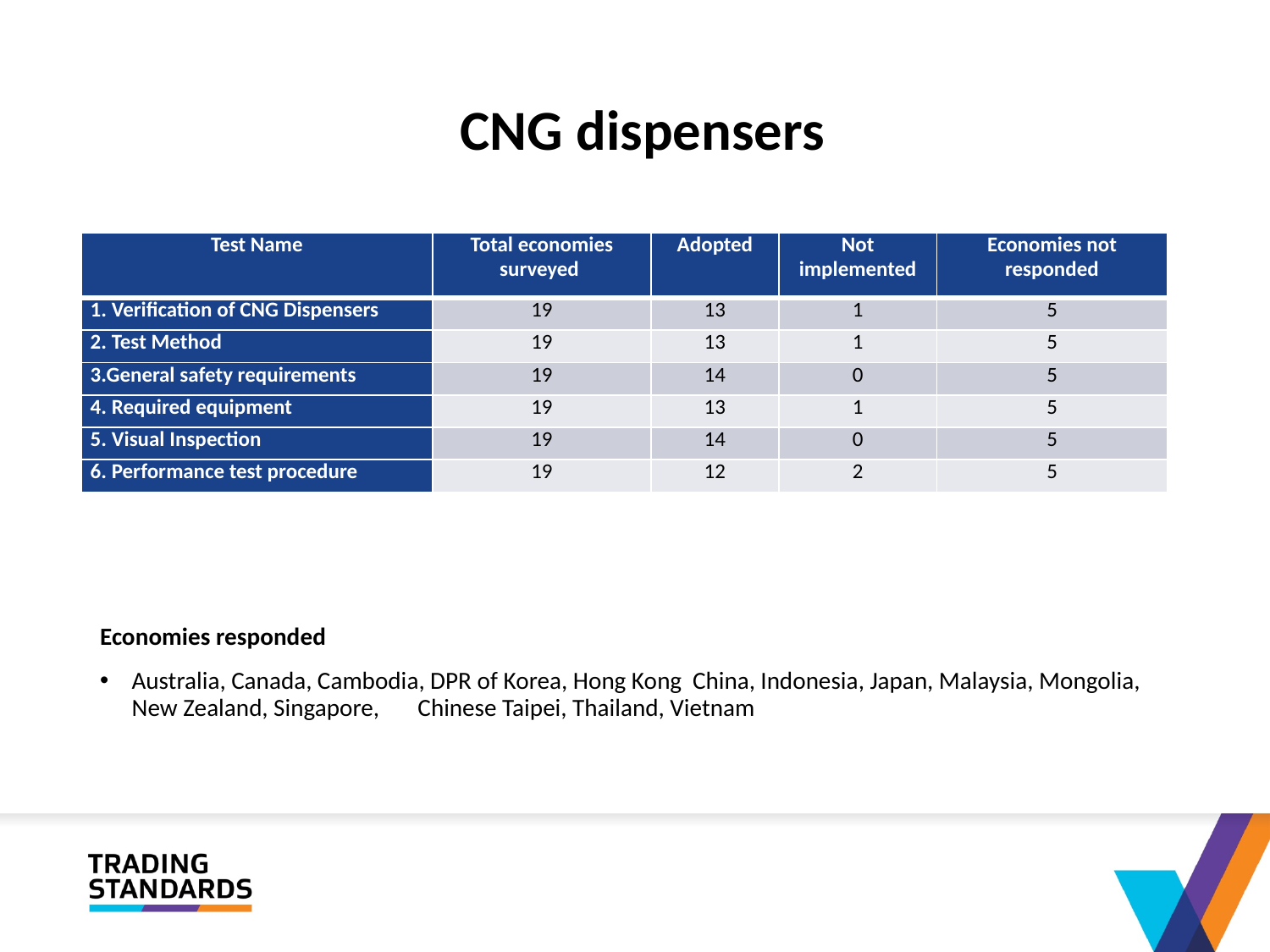

# CNG dispensers

Economies responded
Australia, Canada, Cambodia, DPR of Korea, Hong Kong  China, Indonesia, Japan, Malaysia, Mongolia, New Zealand, Singapore,       Chinese Taipei, Thailand, Vietnam

| Test Name | Total economies surveyed | Adopted | Not implemented | Economies not responded |
| --- | --- | --- | --- | --- |
| 1. Verification of CNG Dispensers | 19 | 13 | 1 | 5 |
| 2. Test Method | 19 | 13 | 1 | 5 |
| 3.General safety requirements | 19 | 14 | 0 | 5 |
| 4. Required equipment | 19 | 13 | 1 | 5 |
| 5. Visual Inspection | 19 | 14 | 0 | 5 |
| 6. Performance test procedure | 19 | 12 | 2 | 5 |